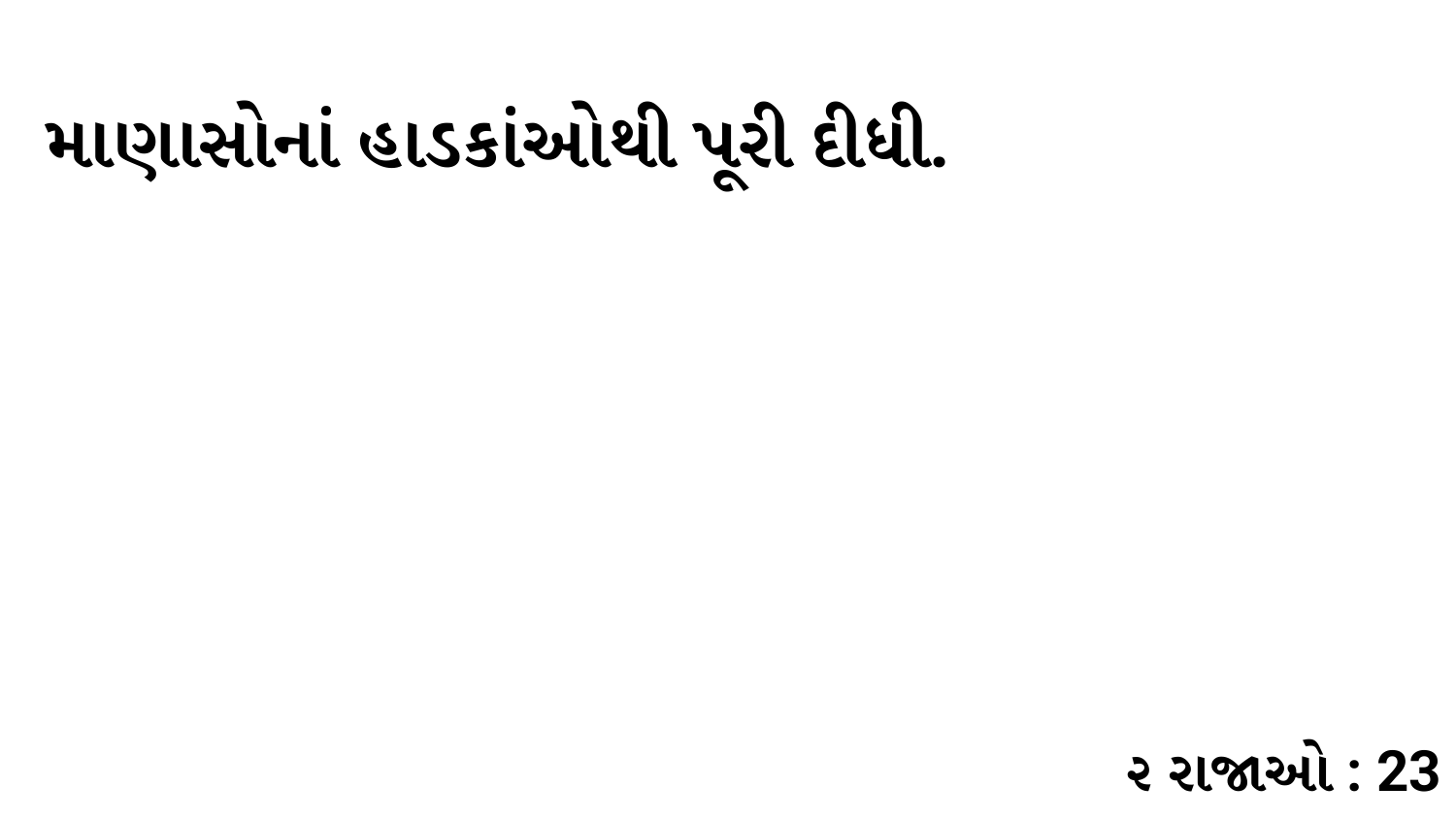

માણાસોનાં હાડકાંઓથી પૂરી દીધી.
૨ રાજાઓ : 23